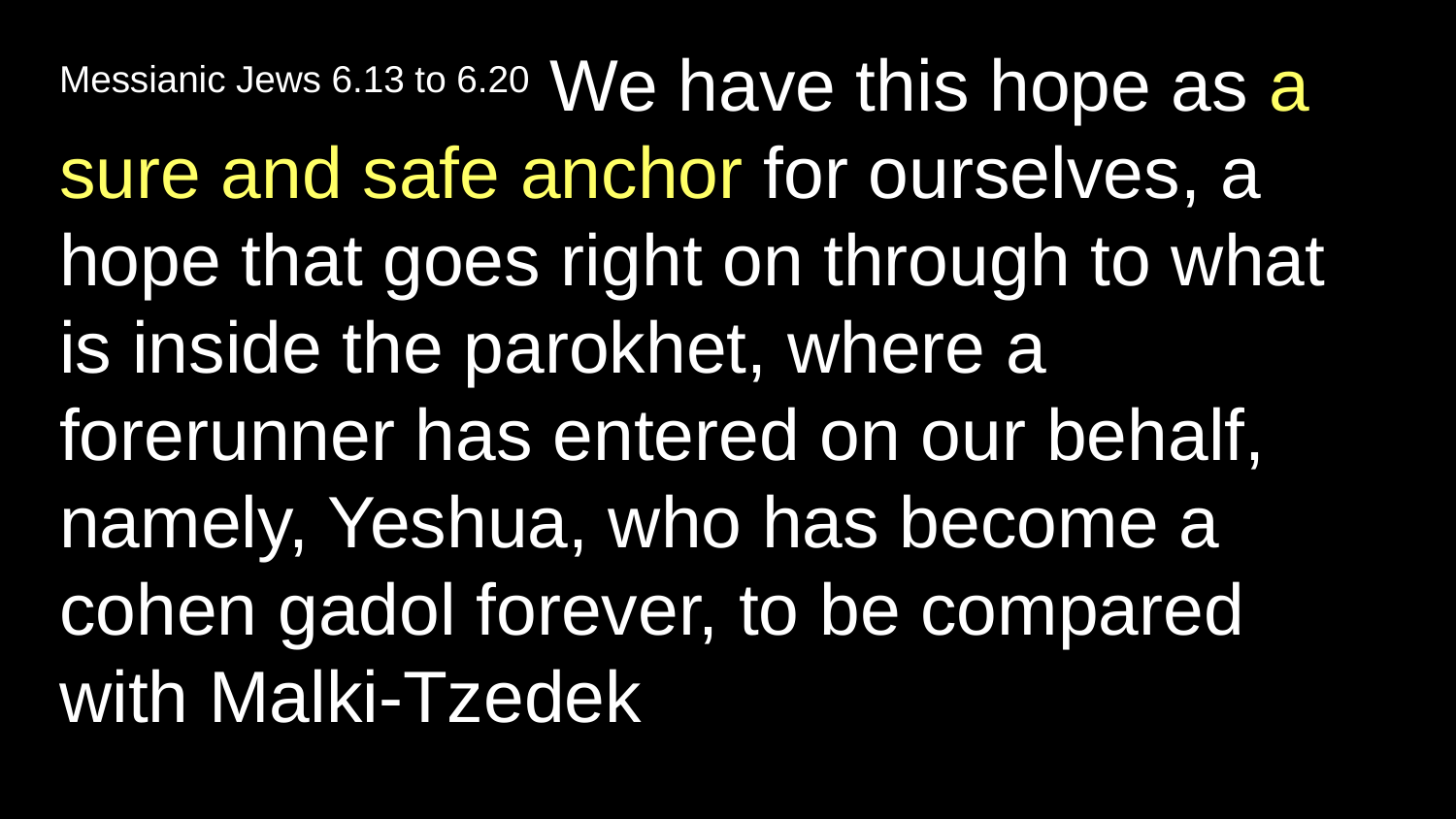

Messianic Jews 6.13 to 6.20 We have this hope as a sure and safe anchor for ourselves, a hope that goes right on through to what is inside the parokhet, where a forerunner has entered on our behalf, namely, Yeshua, who has become a cohen gadol forever, to be compared with Malki-Tzedek